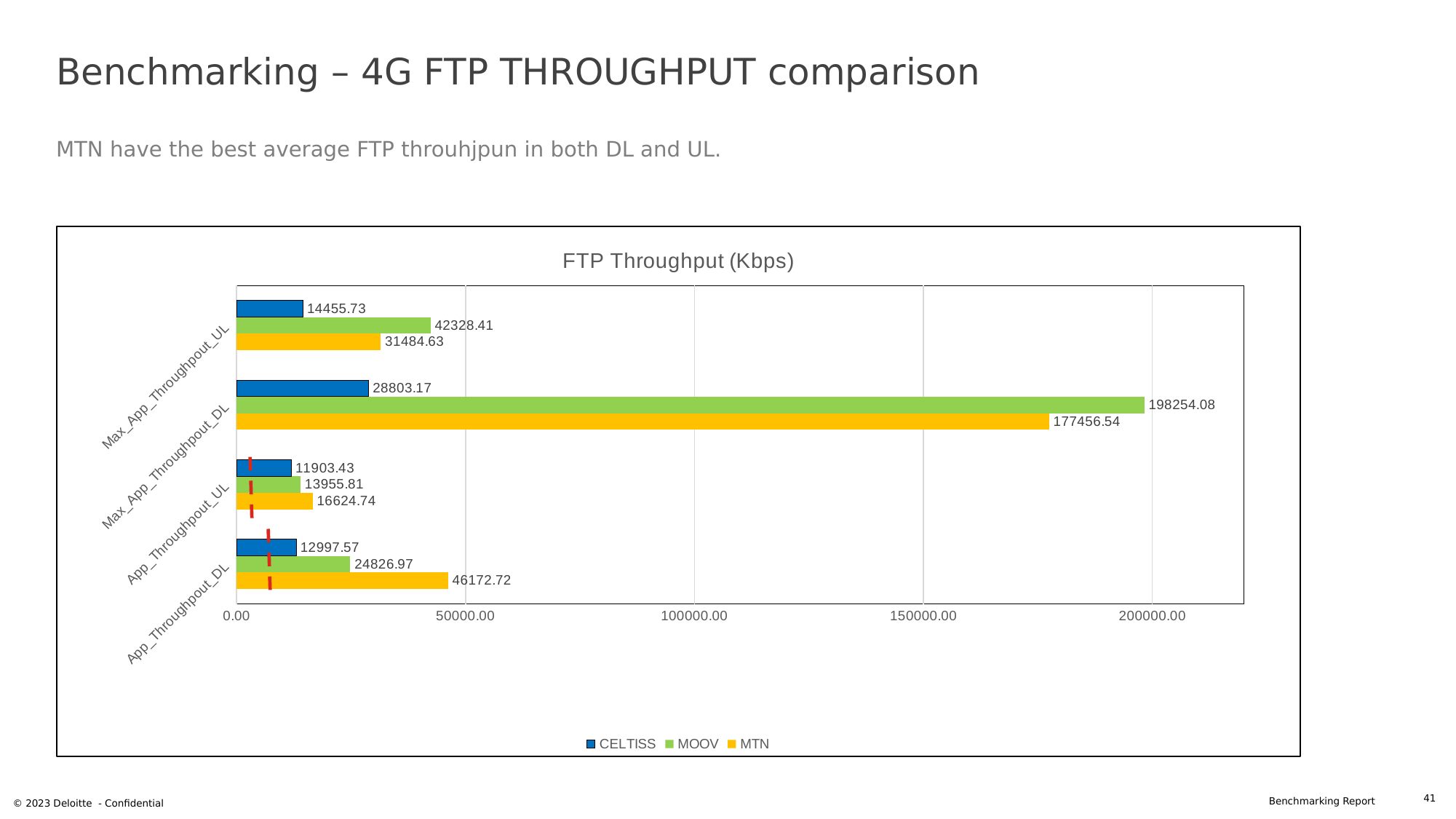

# Benchmarking – 4G FTP THROUGHPUT comparison MTN have the best average FTP throuhjpun in both DL and UL.

### Chart: FTP Throughput (Kbps)

| Category | MTN | MOOV | CELTISS |
|---|---|---|---|
| App_Throughpout_DL | 46172.72 | 24826.97 | 12997.57 |
| App_Throughpout_UL | 16624.74 | 13955.81 | 11903.43 |
| Max_App_Throughpout_DL | 177456.54 | 198254.08 | 28803.17 |
| Max_App_Throughpout_UL | 31484.63 | 42328.41 | 14455.73 |
41
© 2023 Deloitte  - Confidential